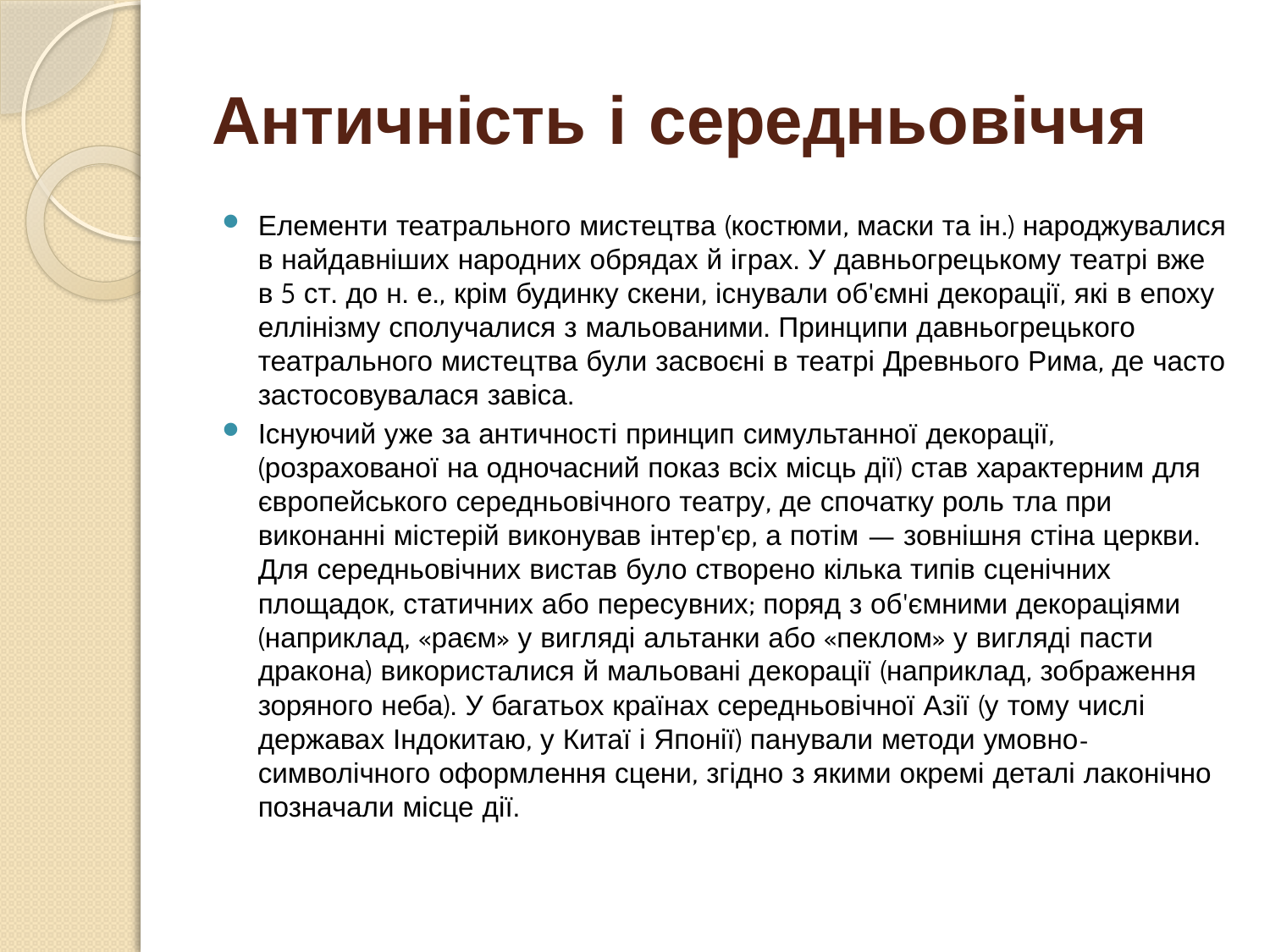

# Античність і середньовіччя
Елементи театрального мистецтва (костюми, маски та ін.) народжувалися в найдавніших народних обрядах й іграх. У давньогрецькому театрі вже в 5 ст. до н. е., крім будинку скени, існували об'ємні декорації, які в епоху еллінізму сполучалися з мальованими. Принципи давньогрецького театрального мистецтва були засвоєні в театрі Древнього Рима, де часто застосовувалася завіса.
Існуючий уже за античності принцип симультанної декорації, (розрахованої на одночасний показ всіх місць дії) став характерним для європейського середньовічного театру, де спочатку роль тла при виконанні містерій виконував інтер'єр, а потім — зовнішня стіна церкви. Для середньовічних вистав було створено кілька типів сценічних площадок, статичних або пересувних; поряд з об'ємними декораціями (наприклад, «раєм» у вигляді альтанки або «пеклом» у вигляді пасти дракона) використалися й мальовані декорації (наприклад, зображення зоряного неба). У багатьох країнах середньовічної Азії (у тому числі державах Індокитаю, у Китаї і Японії) панували методи умовно-символічного оформлення сцени, згідно з якими окремі деталі лаконічно позначали місце дії.